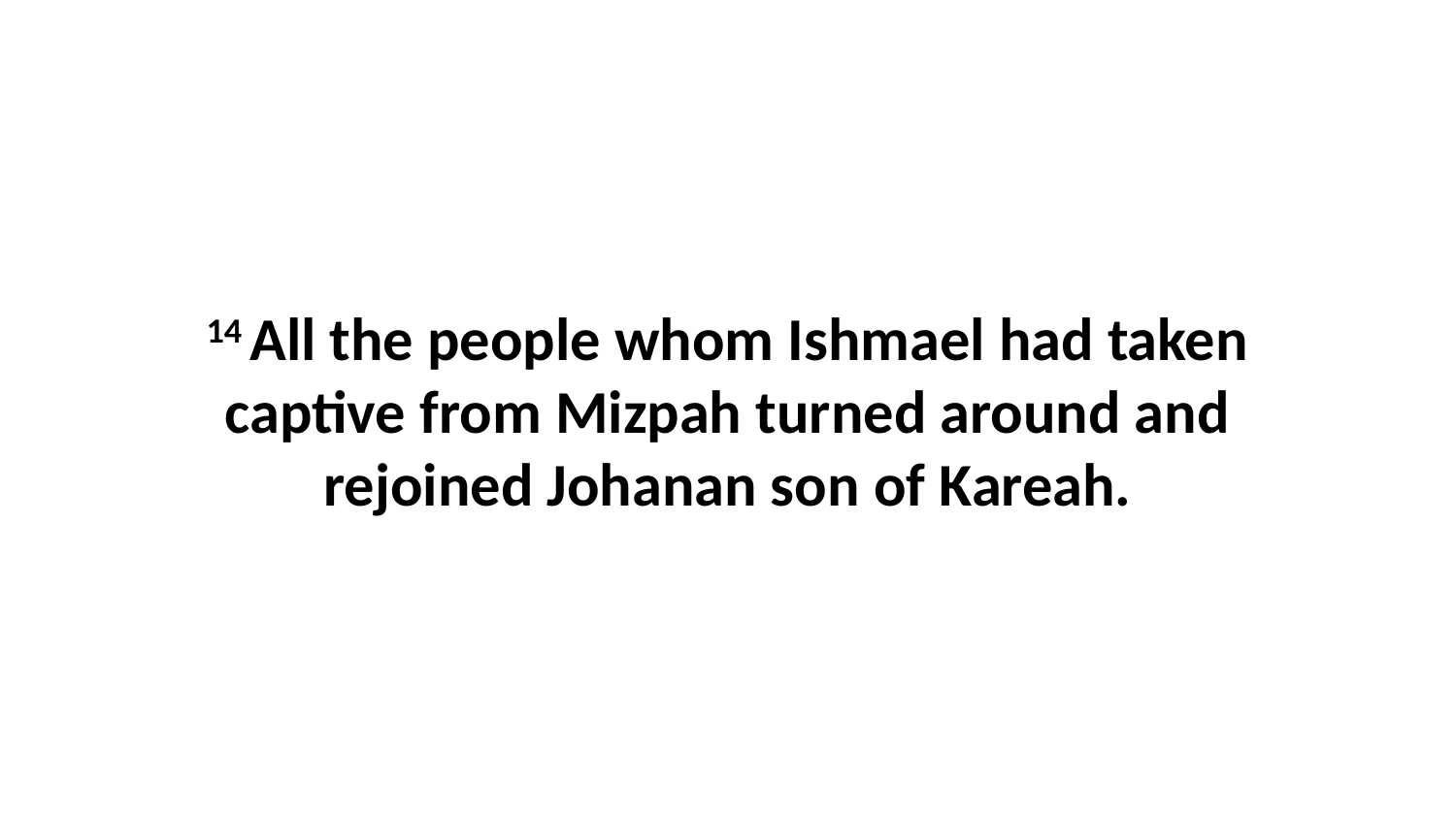

14 All the people whom Ishmael had taken captive from Mizpah turned around and rejoined Johanan son of Kareah.